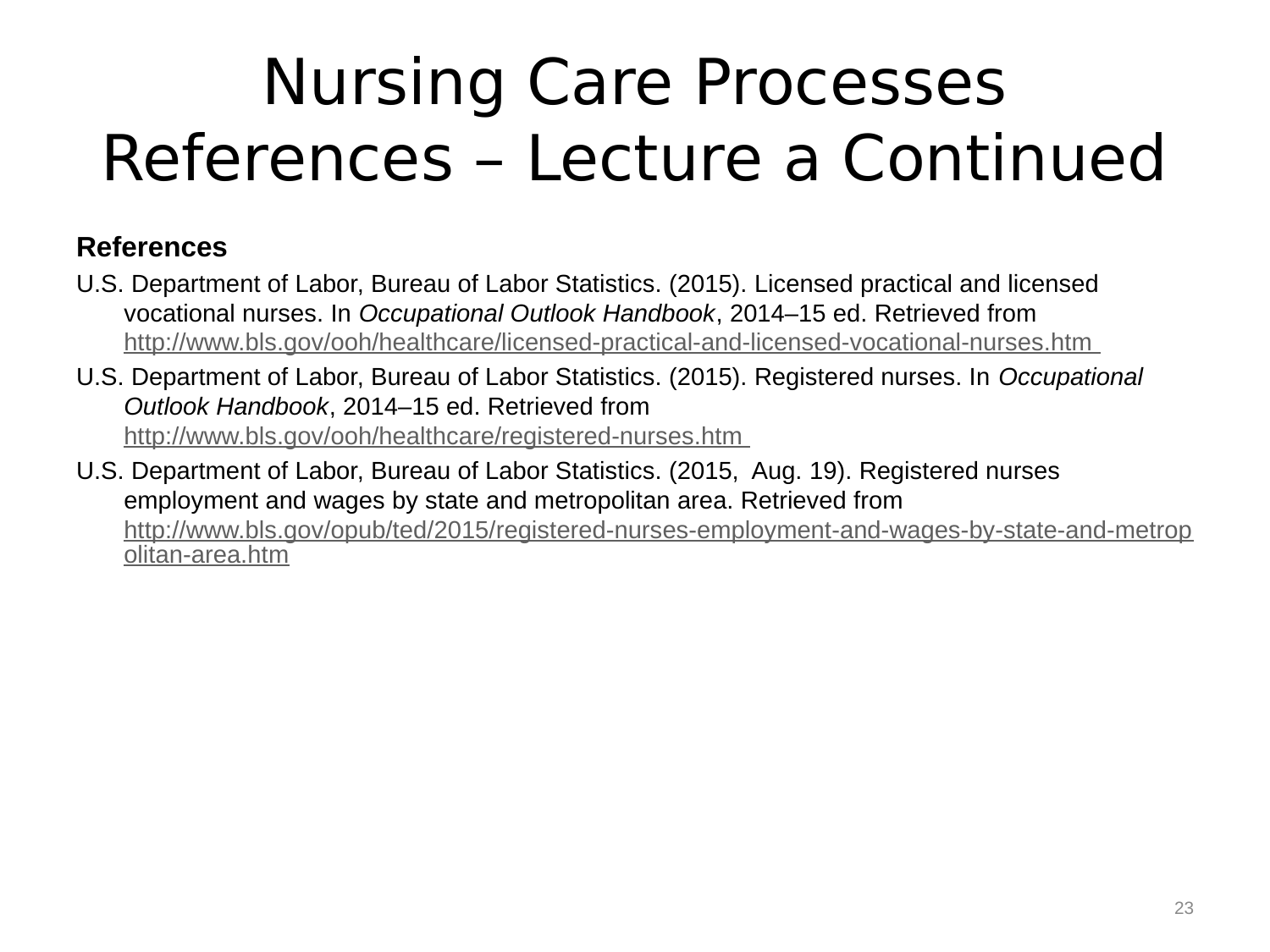

# Nursing Care Processes References – Lecture a Continued
References
U.S. Department of Labor, Bureau of Labor Statistics. (2015). Licensed practical and licensed vocational nurses. In Occupational Outlook Handbook, 2014–15 ed. Retrieved from http://www.bls.gov/ooh/healthcare/licensed-practical-and-licensed-vocational-nurses.htm
U.S. Department of Labor, Bureau of Labor Statistics. (2015). Registered nurses. In Occupational Outlook Handbook, 2014–15 ed. Retrieved from http://www.bls.gov/ooh/healthcare/registered-nurses.htm
U.S. Department of Labor, Bureau of Labor Statistics. (2015,  Aug. 19). Registered nurses employment and wages by state and metropolitan area. Retrieved from http://www.bls.gov/opub/ted/2015/registered-nurses-employment-and-wages-by-state-and-metropolitan-area.htm
23